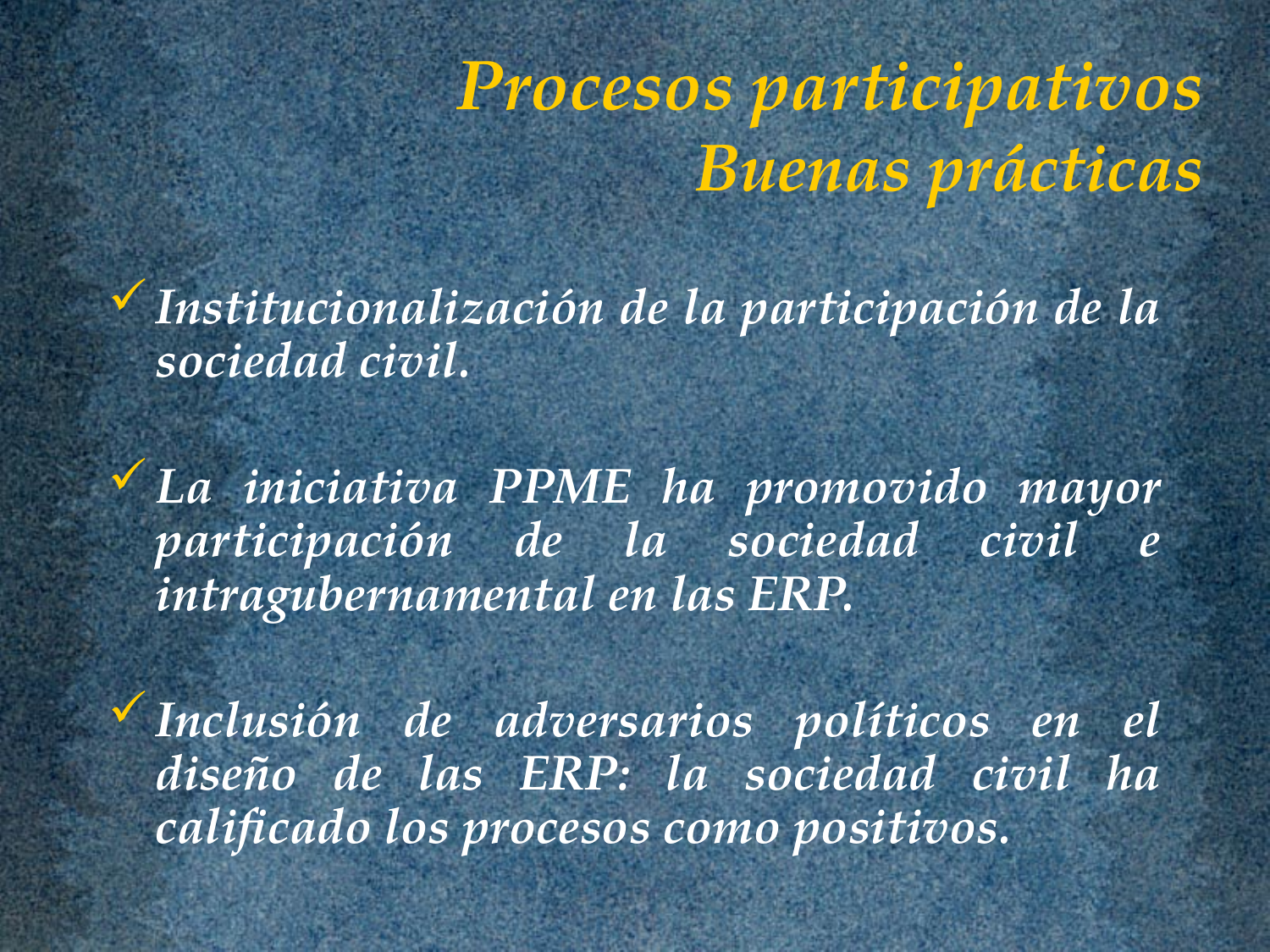

# Procesos participativos Buenas prácticas
Institucionalización de la participación de la sociedad civil.

La iniciativa PPME ha promovido mayor participación de la sociedad civil e intragubernamental en las ERP.

Inclusión de adversarios políticos en el diseño de las ERP: la sociedad civil ha calificado los procesos como positivos.